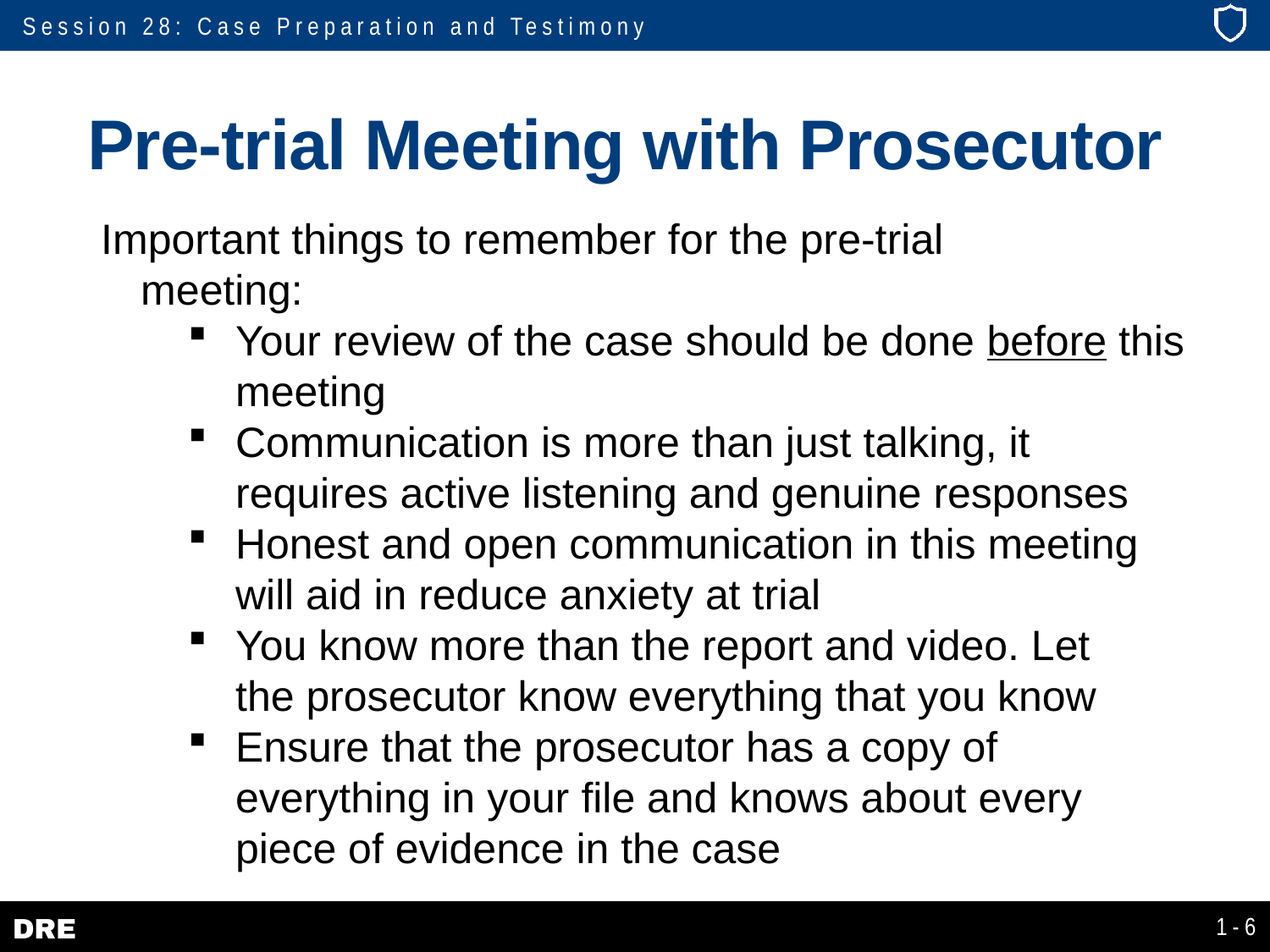

# Pre-trial Meeting with Prosecutor
Important things to remember for the pre-trial
meeting:
Your review of the case should be done before this meeting
Communication is more than just talking, it requires active listening and genuine responses
Honest and open communication in this meeting will aid in reduce anxiety at trial
You know more than the report and video. Let the prosecutor know everything that you know
Ensure that the prosecutor has a copy of everything in your file and knows about every piece of evidence in the case
1-6